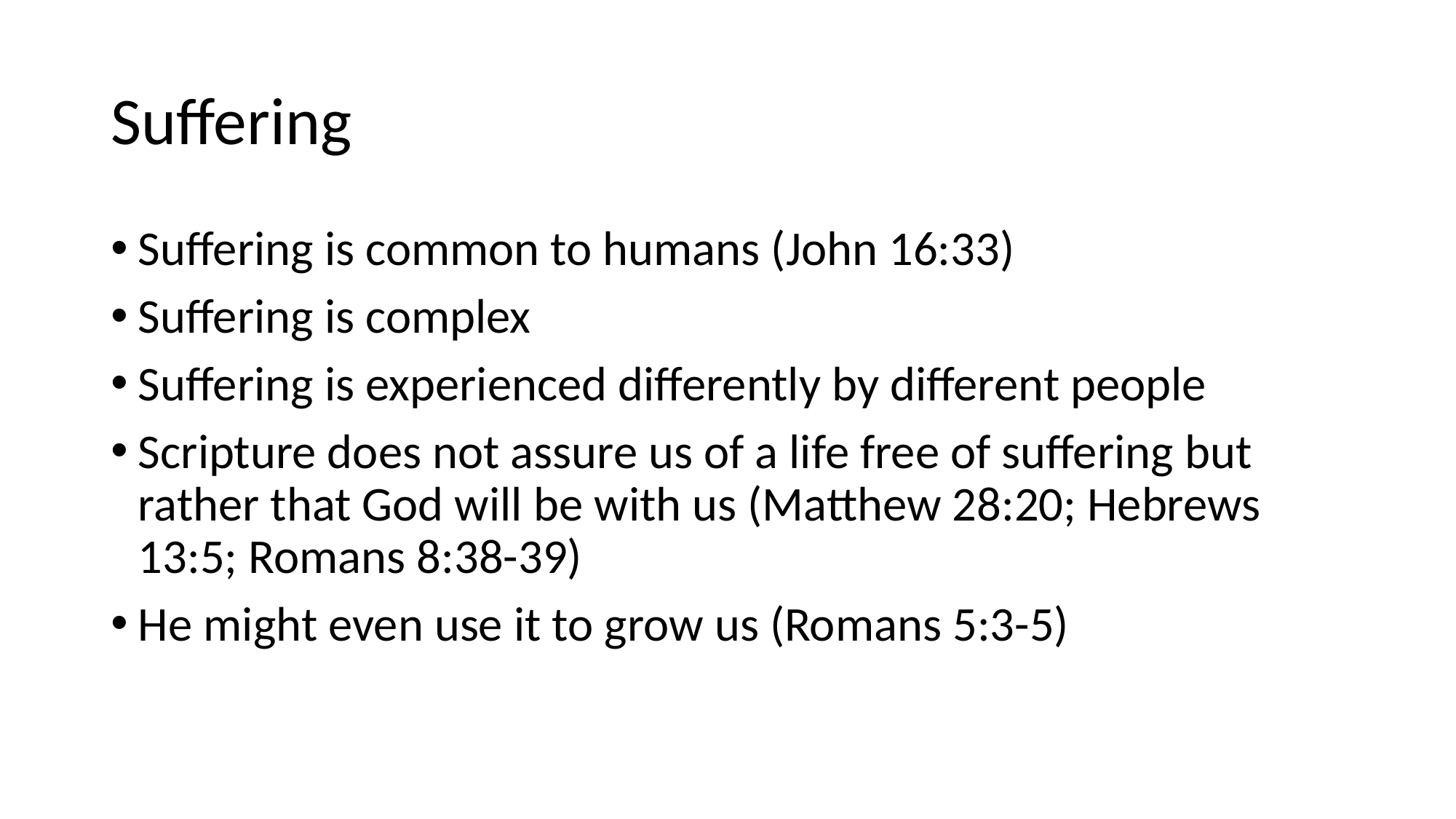

# Suffering
Suffering is common to humans (John 16:33)
Suffering is complex
Suffering is experienced differently by different people
Scripture does not assure us of a life free of suffering but rather that God will be with us (Matthew 28:20; Hebrews 13:5; Romans 8:38-39)
He might even use it to grow us (Romans 5:3-5)